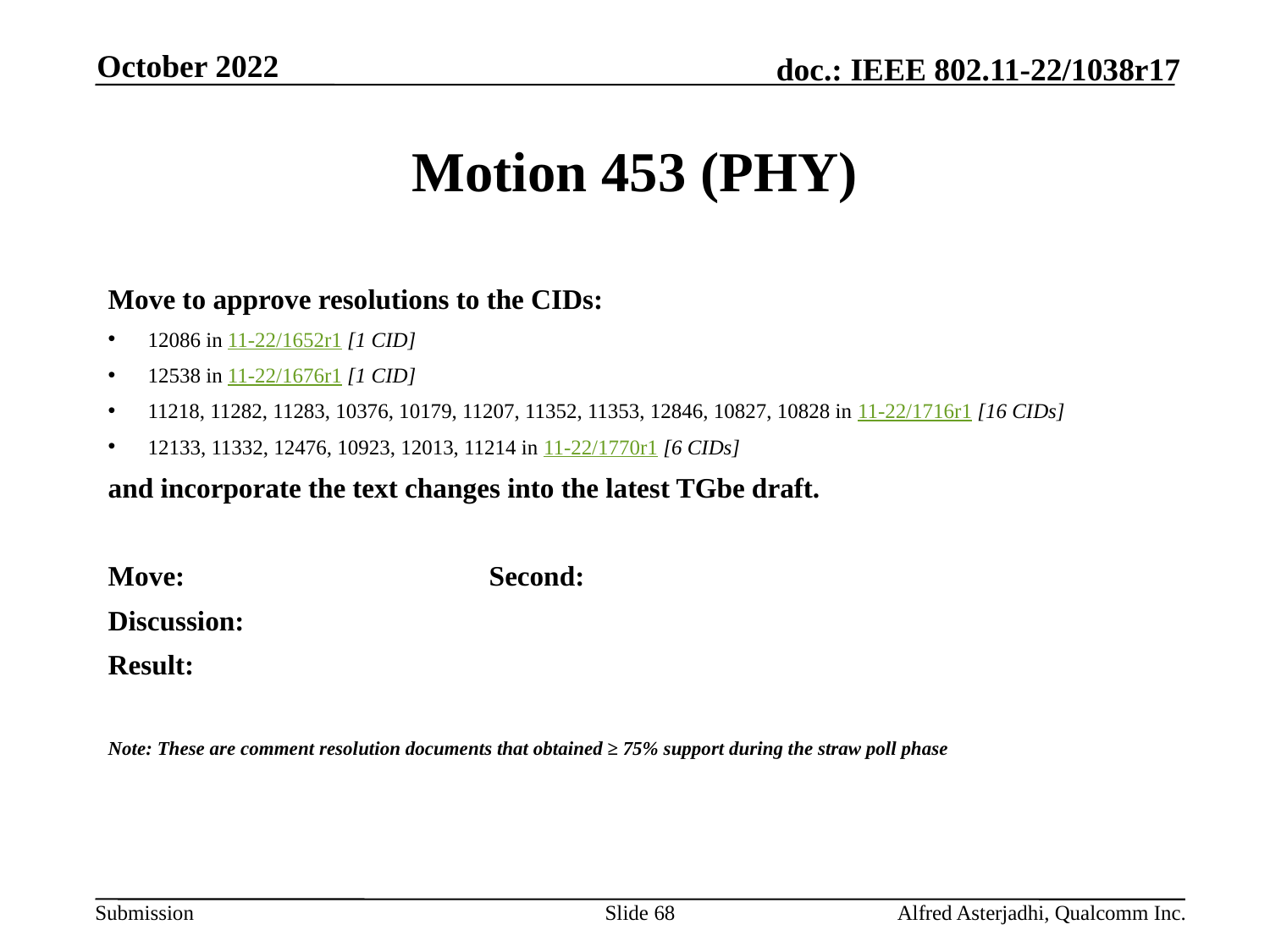

October 2022
# Motion 453 (PHY)
Move to approve resolutions to the CIDs:
12086 in 11-22/1652r1 [1 CID]
12538 in 11-22/1676r1 [1 CID]
11218, 11282, 11283, 10376, 10179, 11207, 11352, 11353, 12846, 10827, 10828 in 11-22/1716r1 [16 CIDs]
12133, 11332, 12476, 10923, 12013, 11214 in 11-22/1770r1 [6 CIDs]
and incorporate the text changes into the latest TGbe draft.

Move: 			Second:
Discussion:
Result:

Note: These are comment resolution documents that obtained ≥ 75% support during the straw poll phase
Slide 68
Alfred Asterjadhi, Qualcomm Inc.